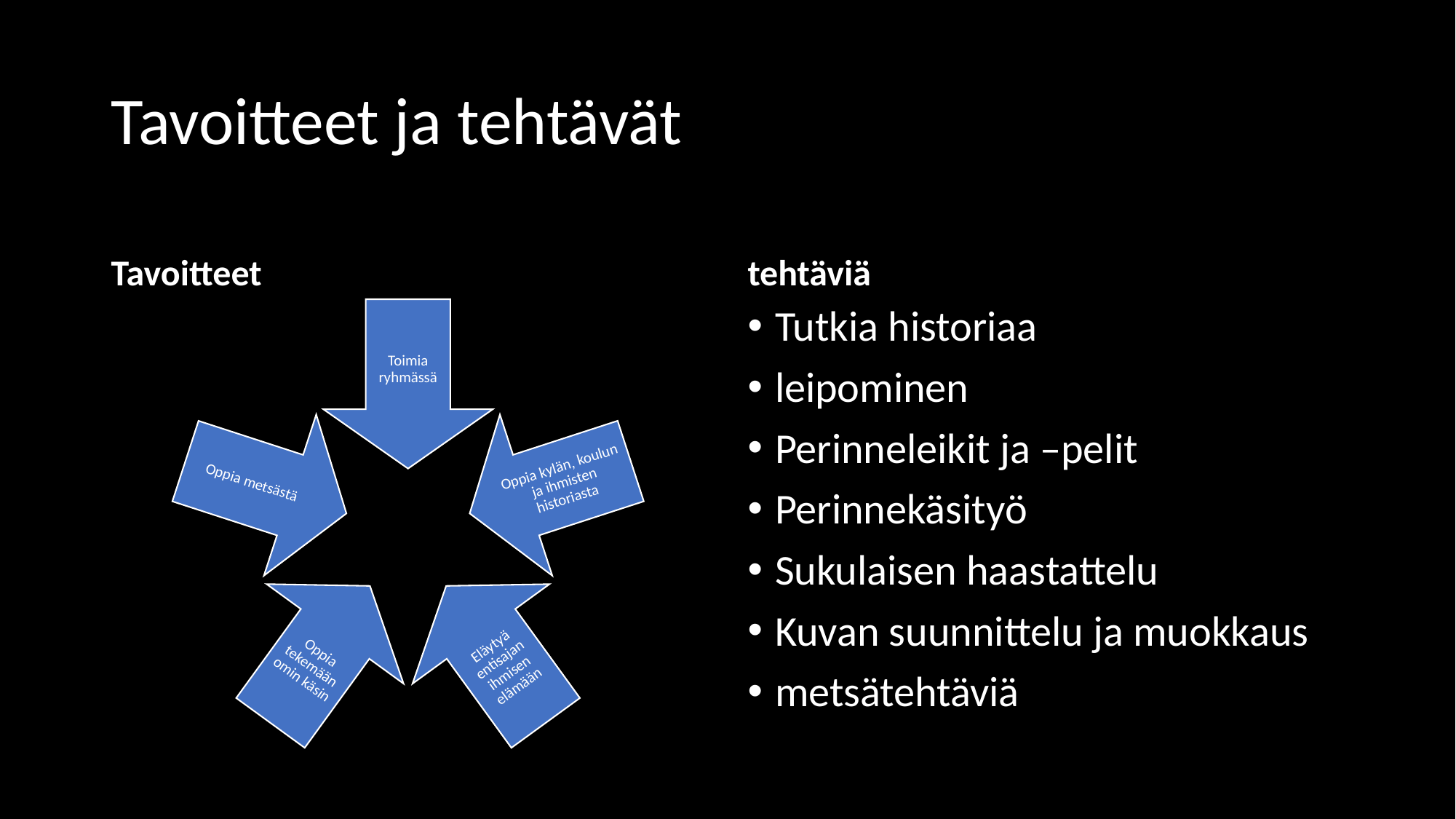

# Tavoitteet ja tehtävät
Tavoitteet
tehtäviä
Toimia ryhmässä
Oppia kylän, koulun ja ihmisten historiasta
Eläytyä entisajan ihmisen elämään
Oppia tekemään omin käsin
Oppia metsästä
Tutkia historiaa
leipominen
Perinneleikit ja –pelit
Perinnekäsityö
Sukulaisen haastattelu
Kuvan suunnittelu ja muokkaus
metsätehtäviä